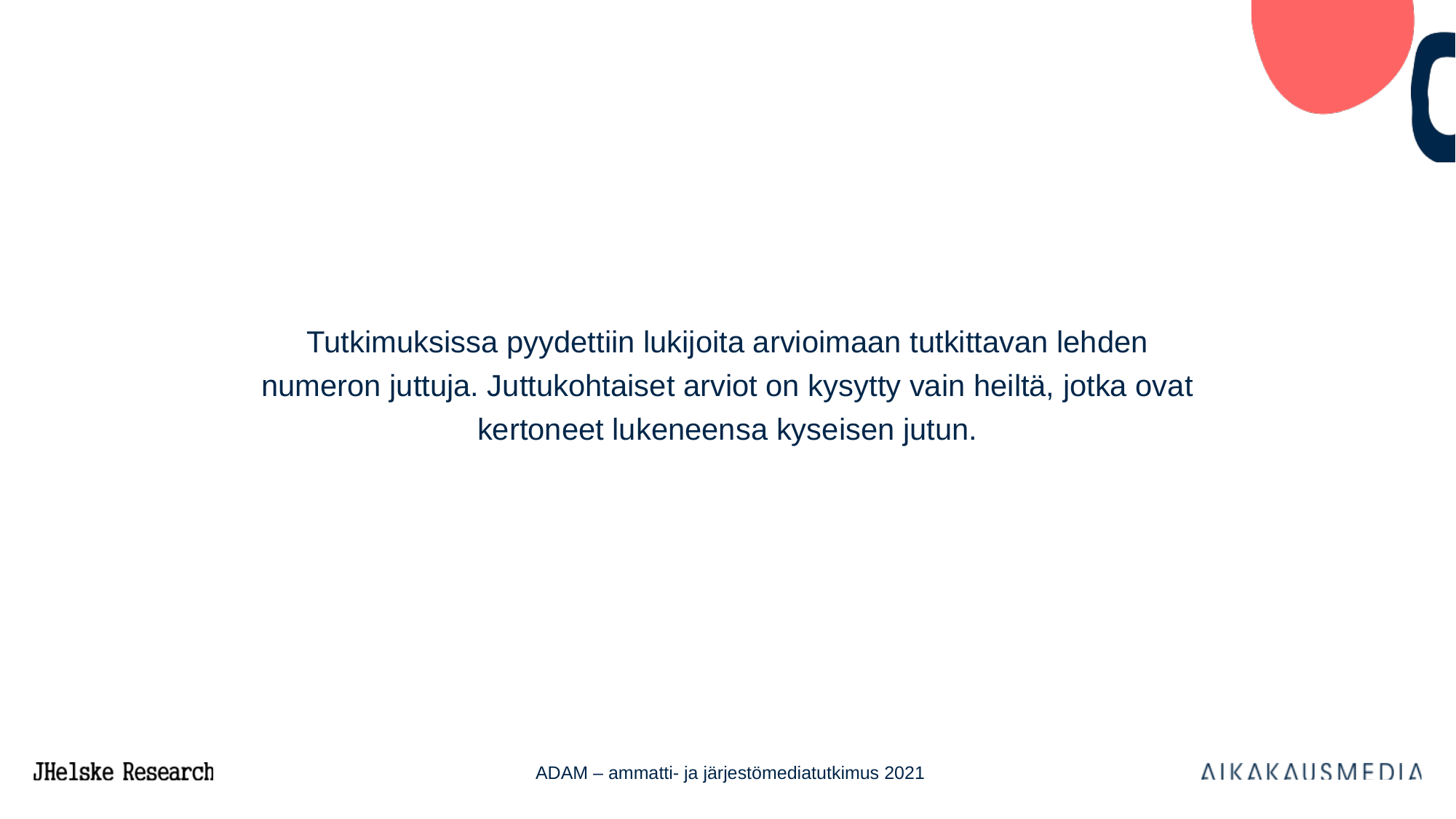

Tutkimuksissa pyydettiin lukijoita arvioimaan tutkittavan lehden numeron juttuja. Juttukohtaiset arviot on kysytty vain heiltä, jotka ovat kertoneet lukeneensa kyseisen jutun.